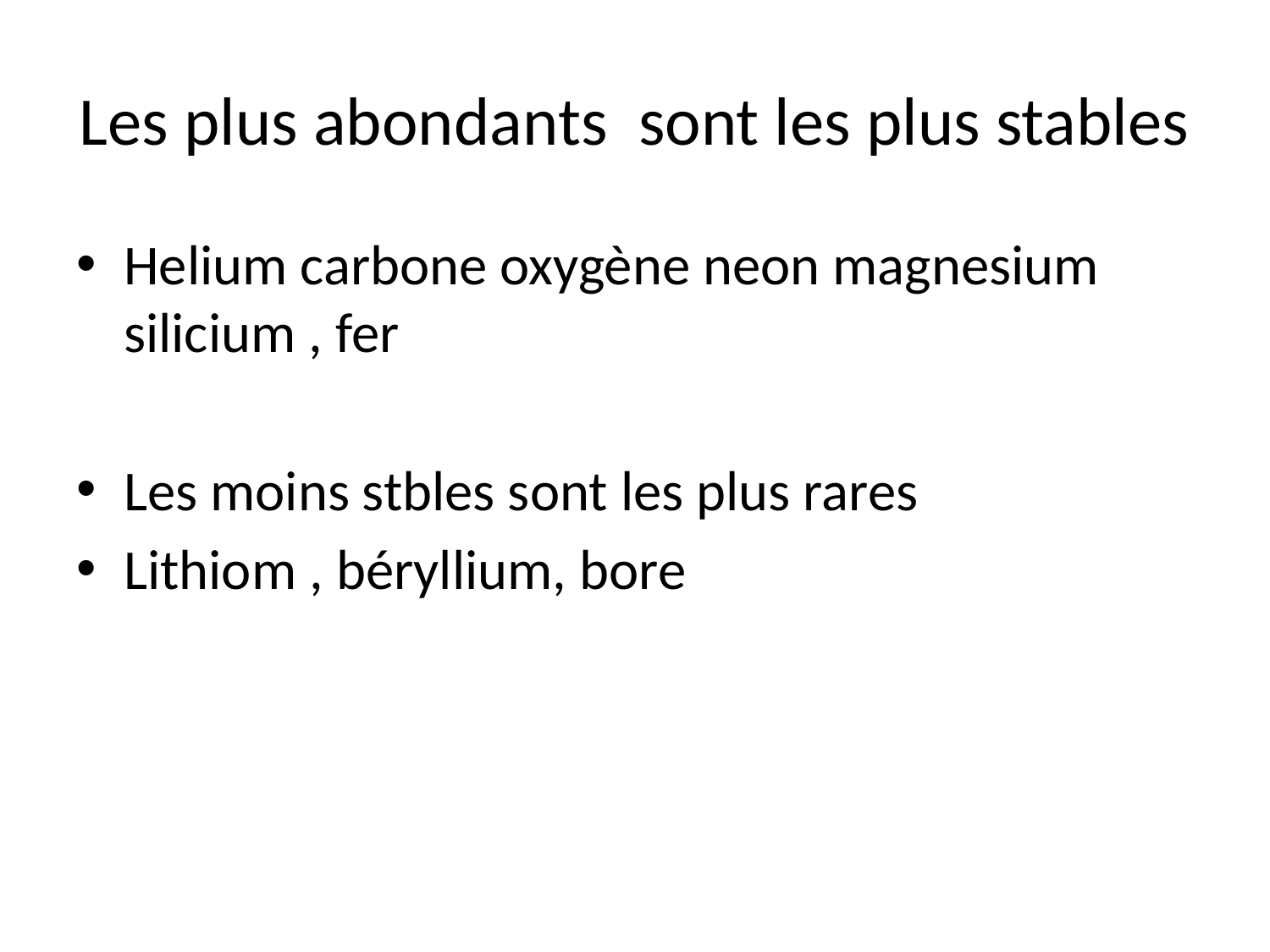

# Les plus abondants  sont les plus stables
Helium carbone oxygène neon magnesium silicium , fer

Les moins stbles sont les plus rares
Lithiom , béryllium, bore